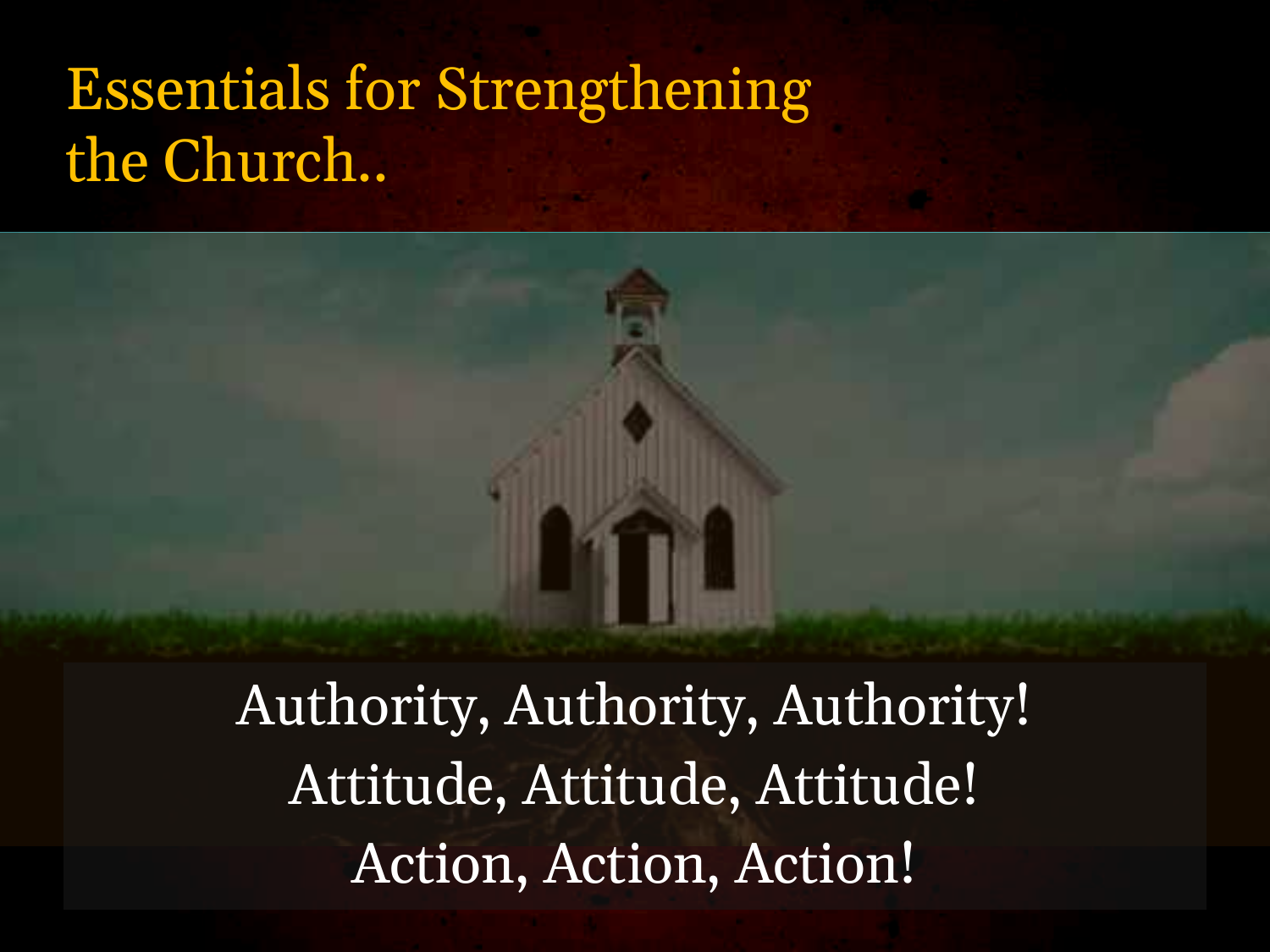

# Essentials for Strengthening the Church..
Authority, Authority, Authority!
Attitude, Attitude, Attitude!
Action, Action, Action!